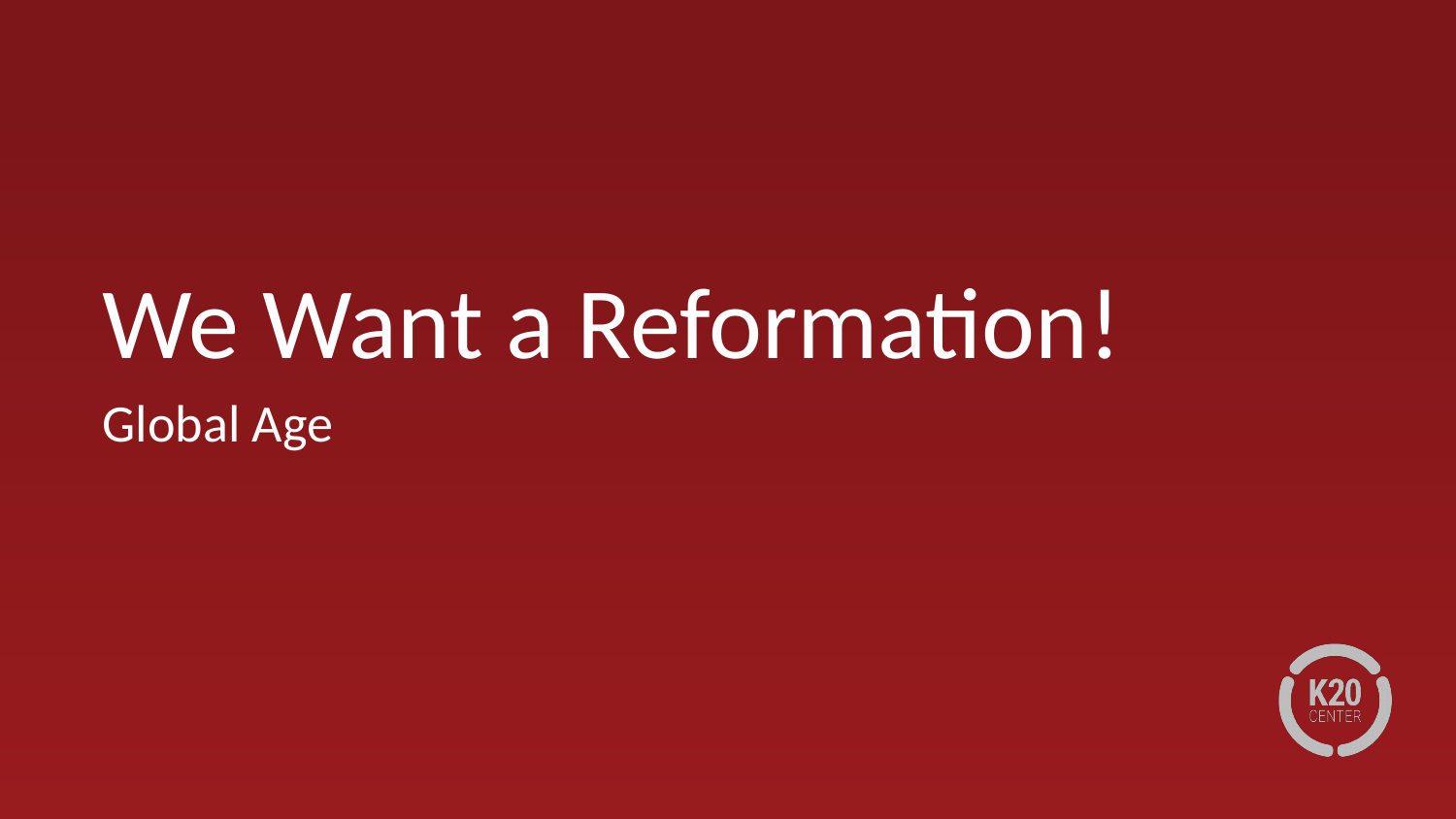

# We Want a Reformation!
Global Age